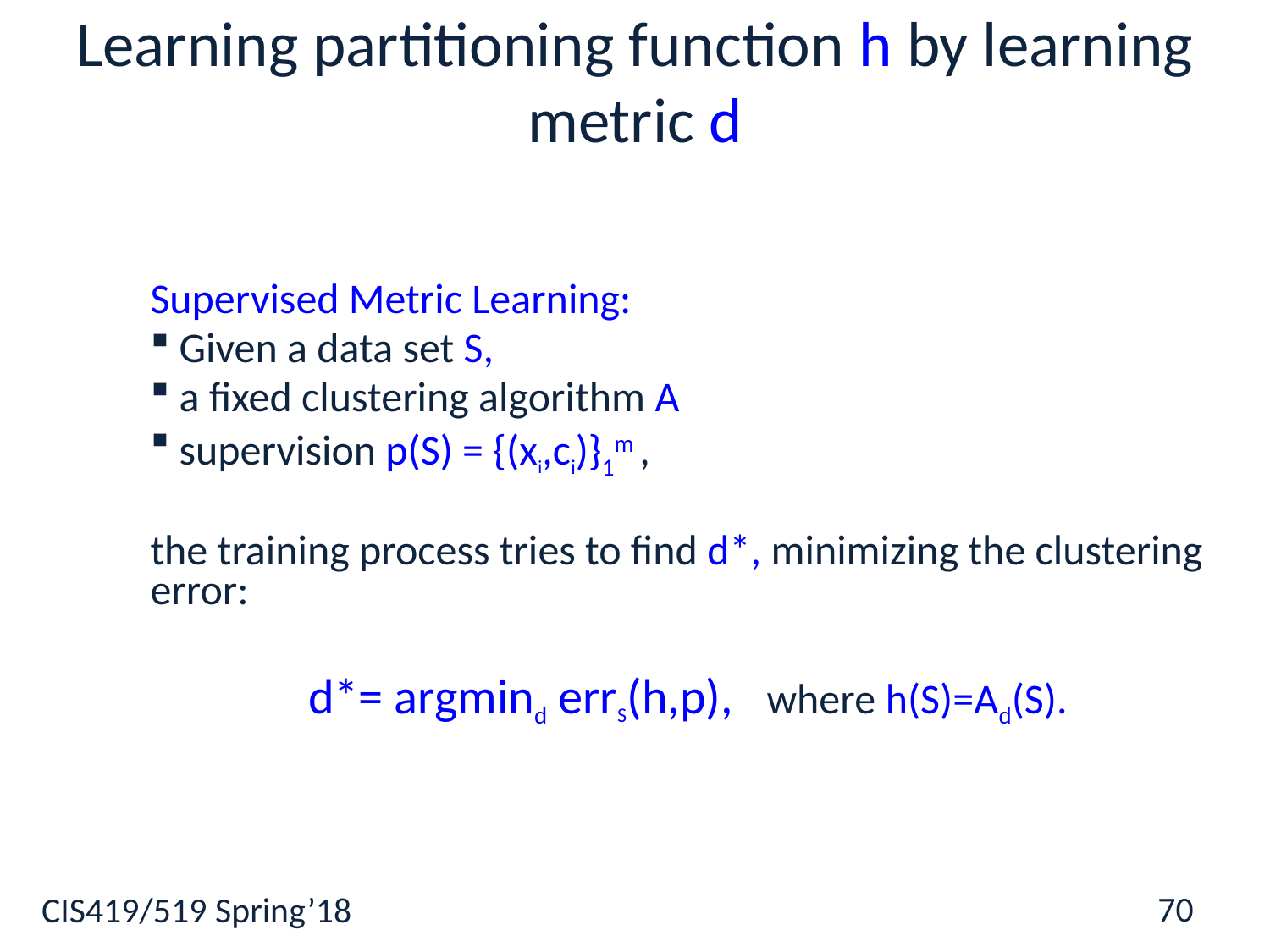

# Learning partitioning function h by learning metric d
Supervised Metric Learning:
 Given a data set S,
 a fixed clustering algorithm A
 supervision p(S) = {(xi,ci)}1m ,

the training process tries to find d*, minimizing the clustering error:

d*= argmind errS(h,p),   where h(S)=Ad(S).

70